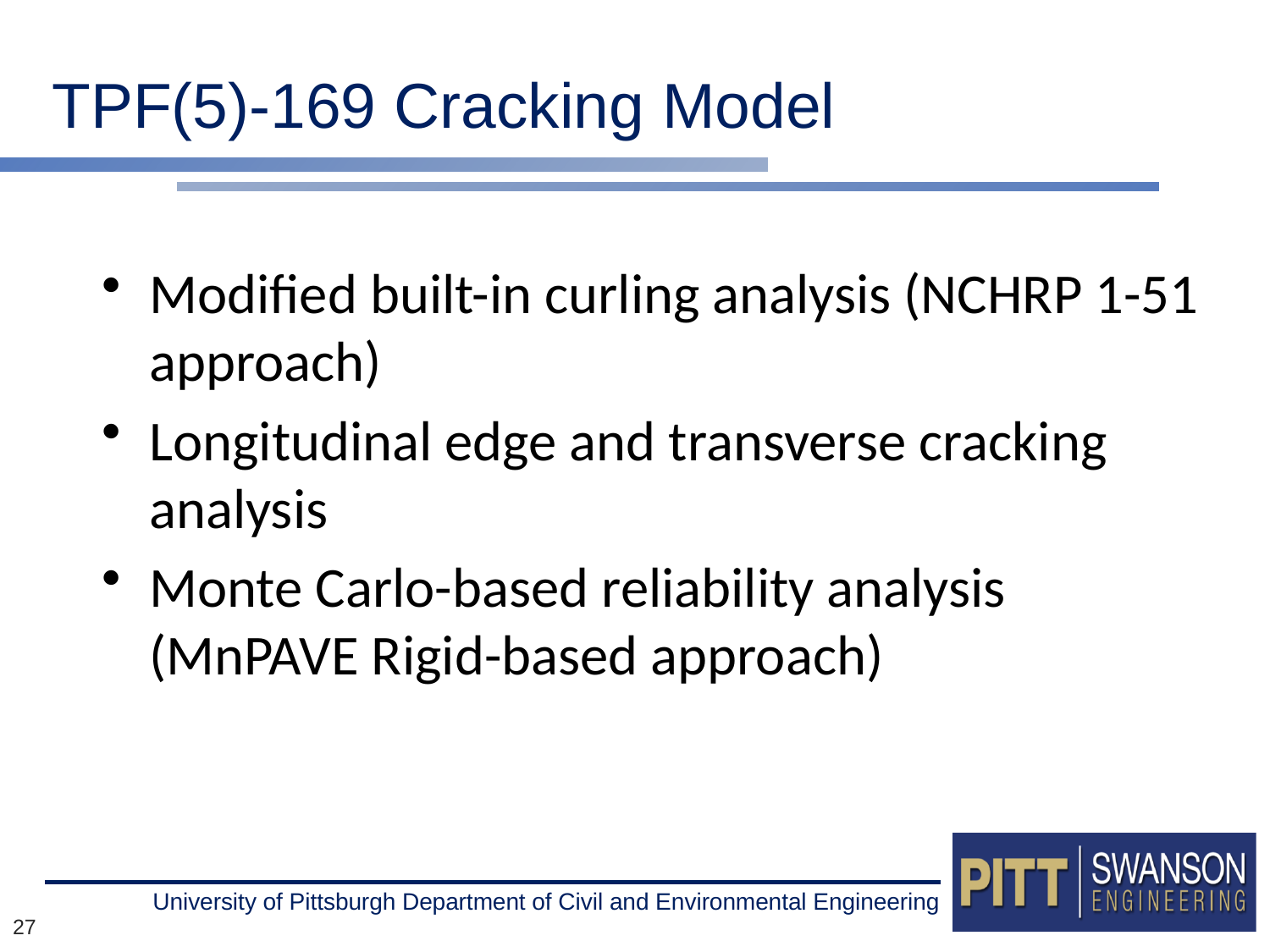

# TPF(5)-169 Cracking Model
Modified built-in curling analysis (NCHRP 1-51 approach)
Longitudinal edge and transverse cracking analysis
Monte Carlo-based reliability analysis (MnPAVE Rigid-based approach)

27